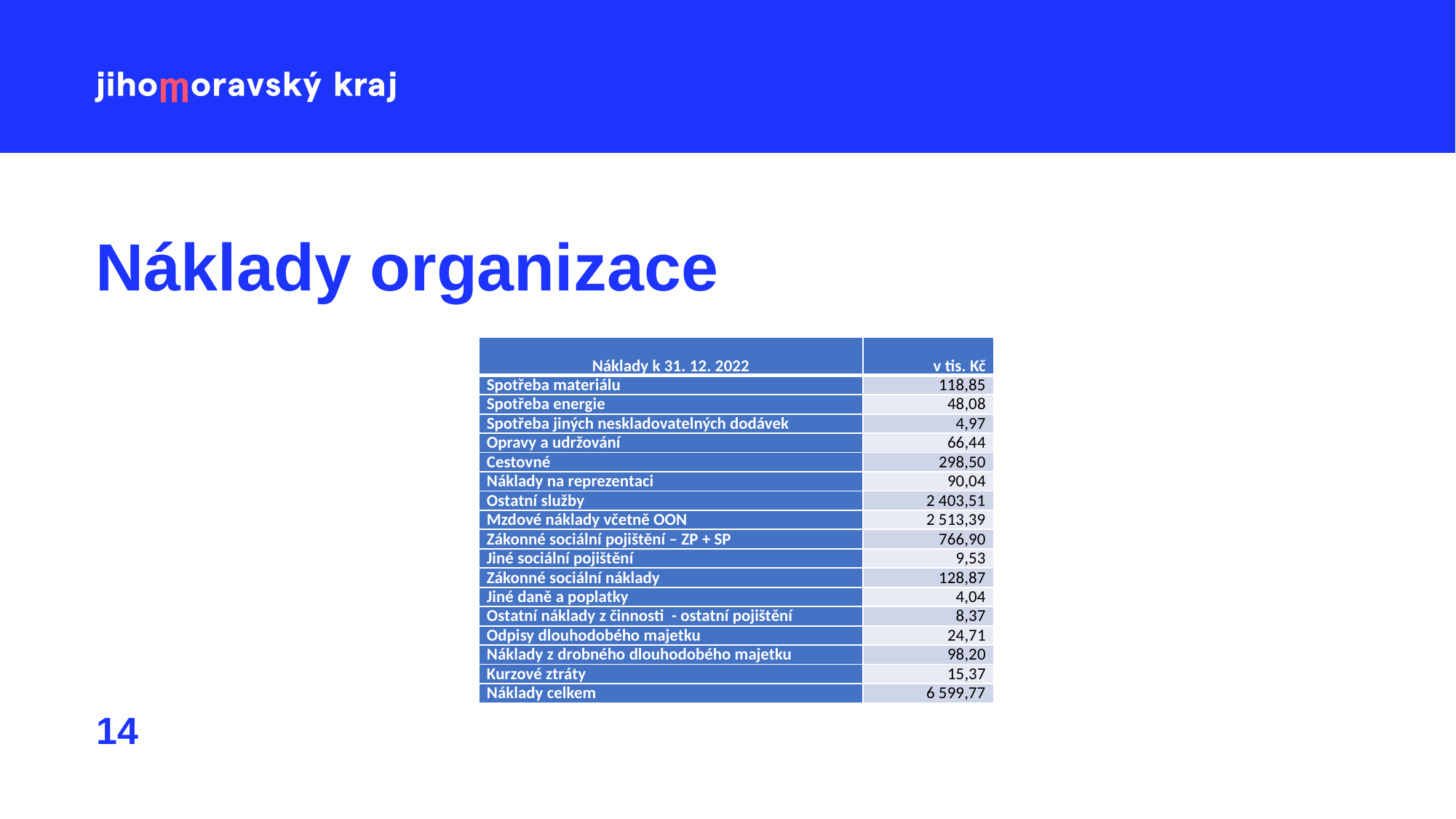

Náklady organizace
| Náklady k 31. 12. 2022 | v tis. Kč |
| --- | --- |
| Spotřeba materiálu | 118,85 |
| Spotřeba energie | 48,08 |
| Spotřeba jiných neskladovatelných dodávek | 4,97 |
| Opravy a udržování | 66,44 |
| Cestovné | 298,50 |
| Náklady na reprezentaci | 90,04 |
| Ostatní služby | 2 403,51 |
| Mzdové náklady včetně OON | 2 513,39 |
| Zákonné sociální pojištění – ZP + SP | 766,90 |
| Jiné sociální pojištění | 9,53 |
| Zákonné sociální náklady | 128,87 |
| Jiné daně a poplatky | 4,04 |
| Ostatní náklady z činnosti - ostatní pojištění | 8,37 |
| Odpisy dlouhodobého majetku | 24,71 |
| Náklady z drobného dlouhodobého majetku | 98,20 |
| Kurzové ztráty | 15,37 |
| Náklady celkem | 6 599,77 |